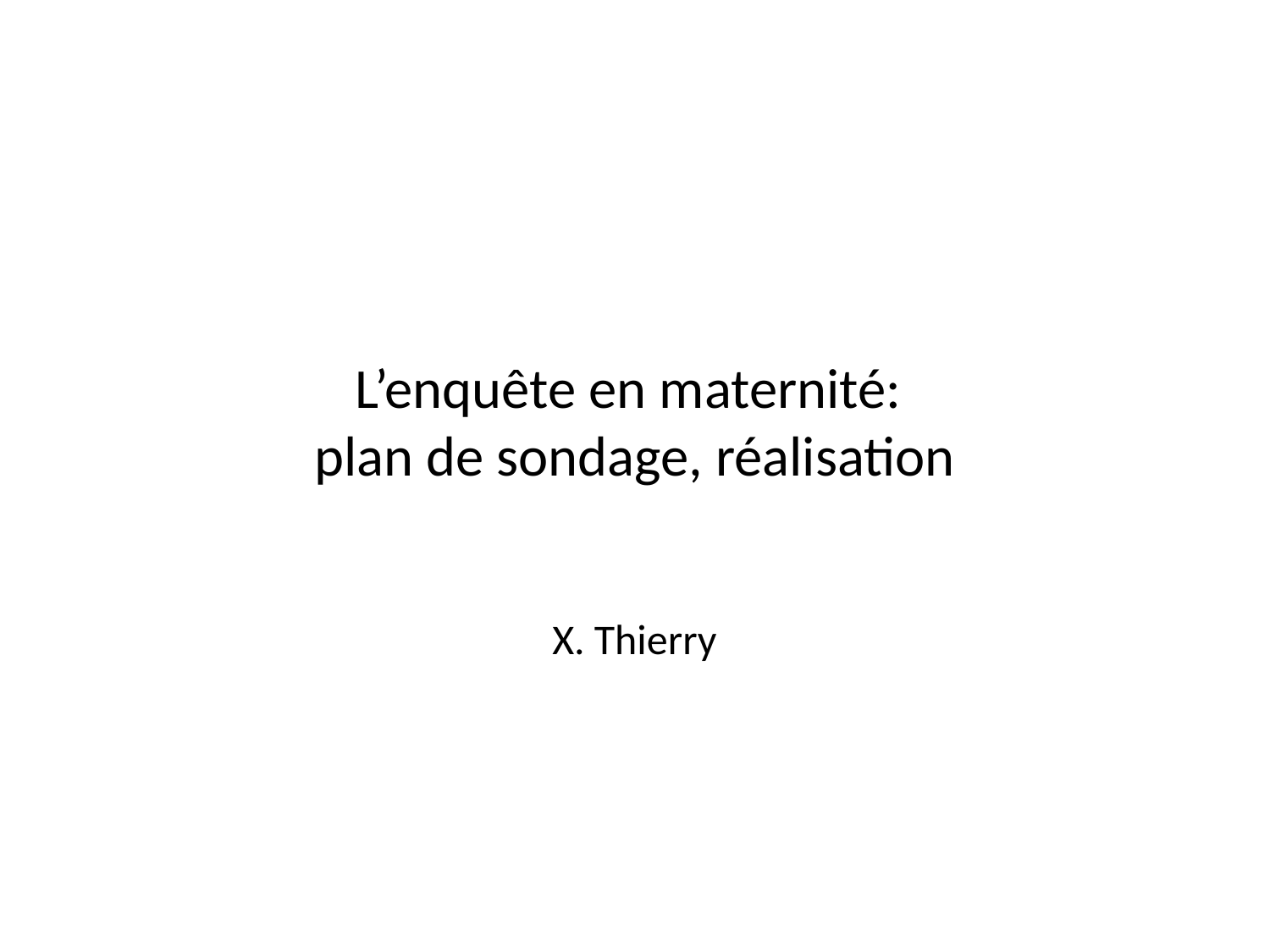

# L’enquête en maternité: plan de sondage, réalisation
X. Thierry